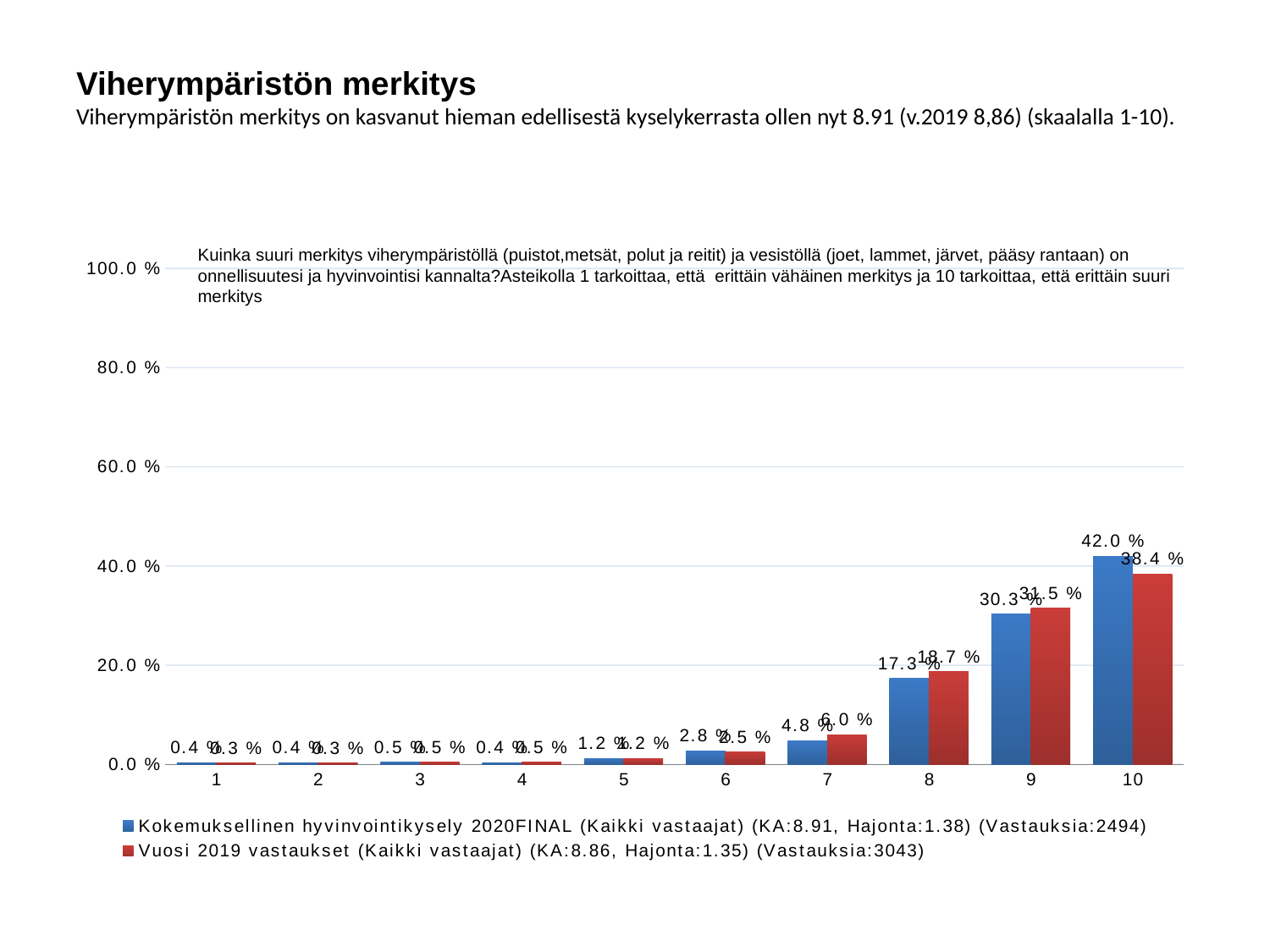

# Viherympäristön merkitys Viherympäristön merkitys on kasvanut hieman edellisestä kyselykerrasta ollen nyt 8.91 (v.2019 8,86) (skaalalla 1-10).
Kuinka suuri merkitys viherympäristöllä (puistot,metsät, polut ja reitit) ja vesistöllä (joet, lammet, järvet, pääsy rantaan) on onnellisuutesi ja hyvinvointisi kannalta?Asteikolla 1 tarkoittaa, että  erittäin vähäinen merkitys ja 10 tarkoittaa, että erittäin suuri merkitys

### Chart

| Category | Kokemuksellinen hyvinvointikysely 2020FINAL (Kaikki vastaajat) (KA:8.91, Hajonta:1.38) (Vastauksia:2494) | Vuosi 2019 vastaukset (Kaikki vastaajat) (KA:8.86, Hajonta:1.35) (Vastauksia:3043) |
|---|---|---|
| 1 | 0.004 | 0.003 |
| 2 | 0.004 | 0.003 |
| 3 | 0.005 | 0.005 |
| 4 | 0.004 | 0.005 |
| 5 | 0.012 | 0.012 |
| 6 | 0.028 | 0.025 |
| 7 | 0.048 | 0.06 |
| 8 | 0.173 | 0.187 |
| 9 | 0.303 | 0.315 |
| 10 | 0.42 | 0.384 |